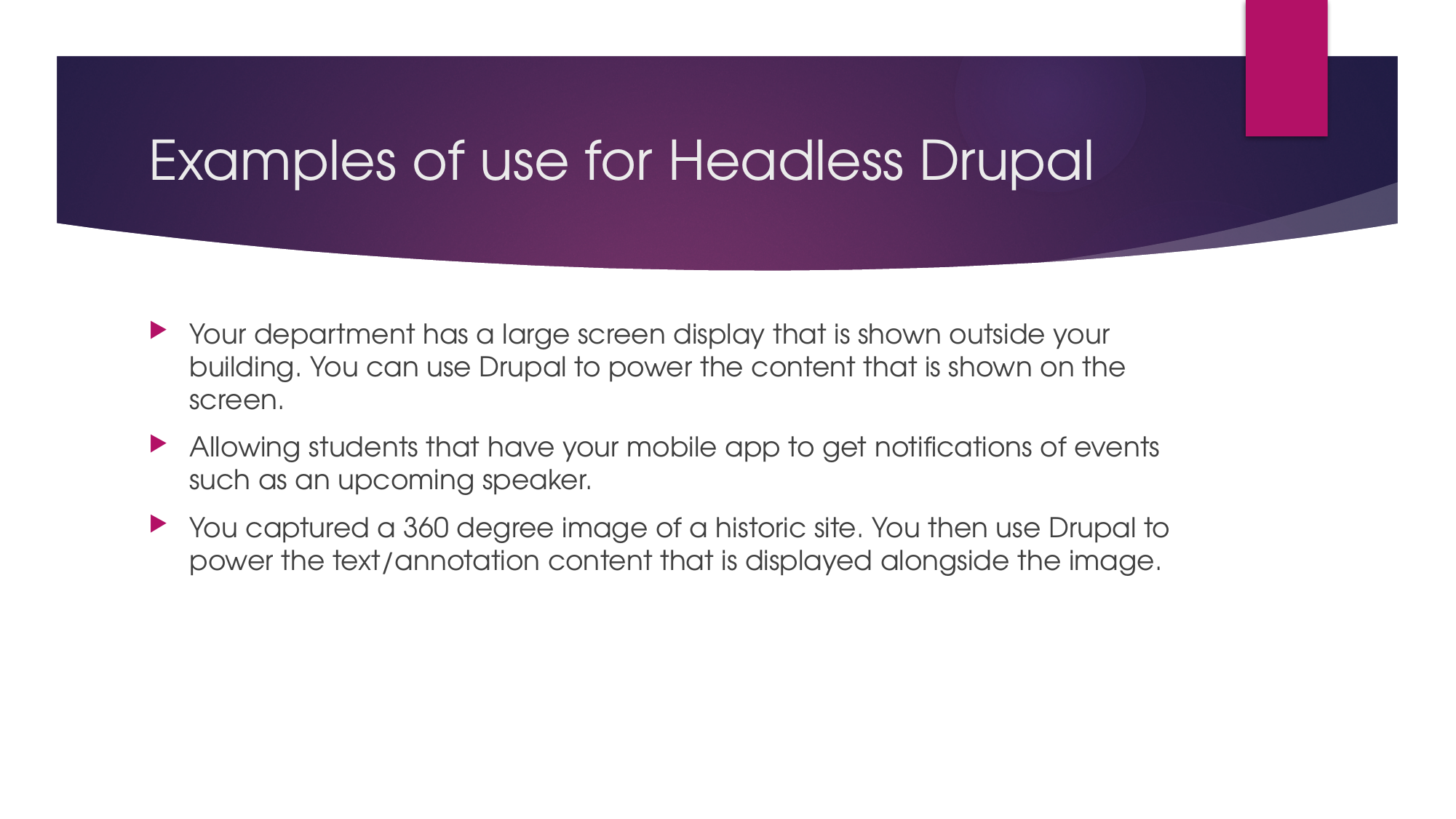

# Examples of use for Headless Drupal
Your department has a large screen display that is shown outside your building. You can use Drupal to power the content that is shown on the screen.
Allowing students that have your mobile app to get notifications of events such as an upcoming speaker.
You captured a 360 degree image of a historic site. You then use Drupal to power the text/annotation content that is displayed alongside the image.